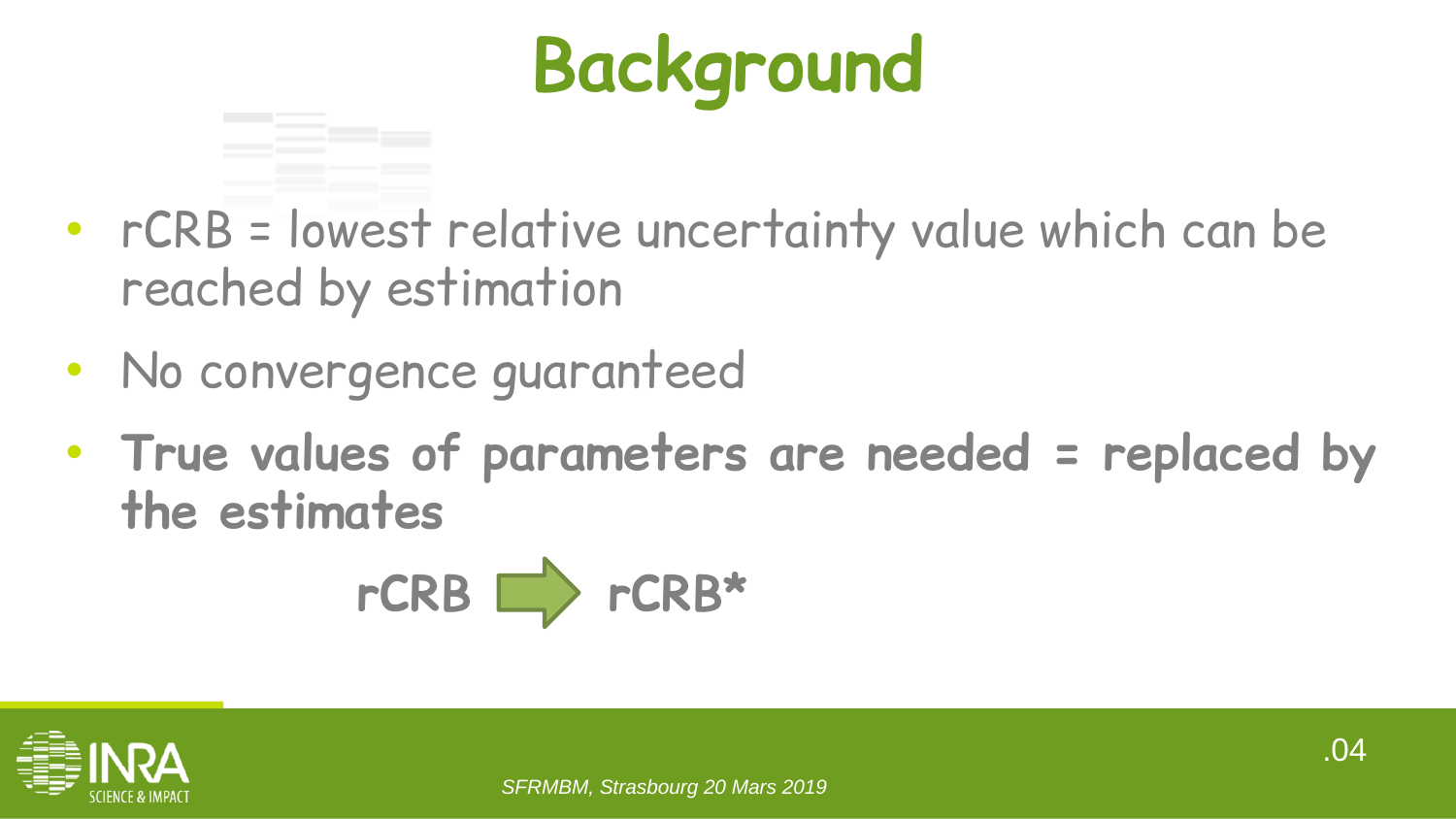

Background
rCRB = lowest relative uncertainty value which can be reached by estimation
No convergence guaranteed
True values of parameters are needed = replaced by the estimates
		rCRB	     rCRB*